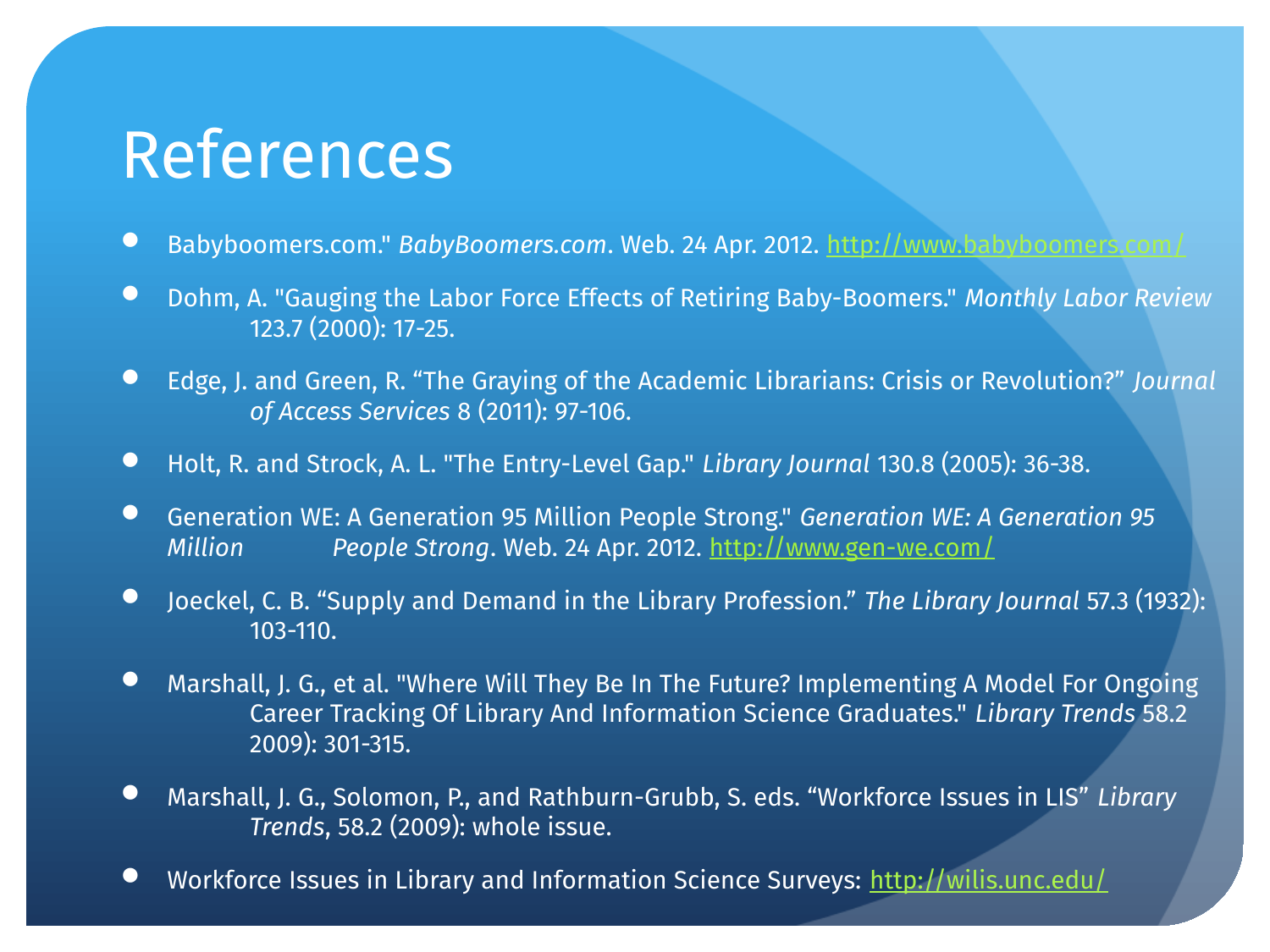

# References
Babyboomers.com." BabyBoomers.com. Web. 24 Apr. 2012. http://www.babyboomers.com/
Dohm, A. "Gauging the Labor Force Effects of Retiring Baby-Boomers." Monthly Labor Review 	123.7 (2000): 17-25.
Edge, J. and Green, R. “The Graying of the Academic Librarians: Crisis or Revolution?” Journal 	of Access Services 8 (2011): 97-106.
Holt, R. and Strock, A. L. "The Entry-Level Gap." Library Journal 130.8 (2005): 36-38.
Generation WE: A Generation 95 Million People Strong." Generation WE: A Generation 95 Million 	People Strong. Web. 24 Apr. 2012. http://www.gen-we.com/
Joeckel, C. B. “Supply and Demand in the Library Profession.” The Library Journal 57.3 (1932): 	103-110.
Marshall, J. G., et al. "Where Will They Be In The Future? Implementing A Model For Ongoing 	Career Tracking Of Library And Information Science Graduates." Library Trends 58.2 	2009): 301-315.
Marshall, J. G., Solomon, P., and Rathburn-Grubb, S. eds. “Workforce Issues in LIS” Library 	Trends, 58.2 (2009): whole issue.
Workforce Issues in Library and Information Science Surveys: http://wilis.unc.edu/